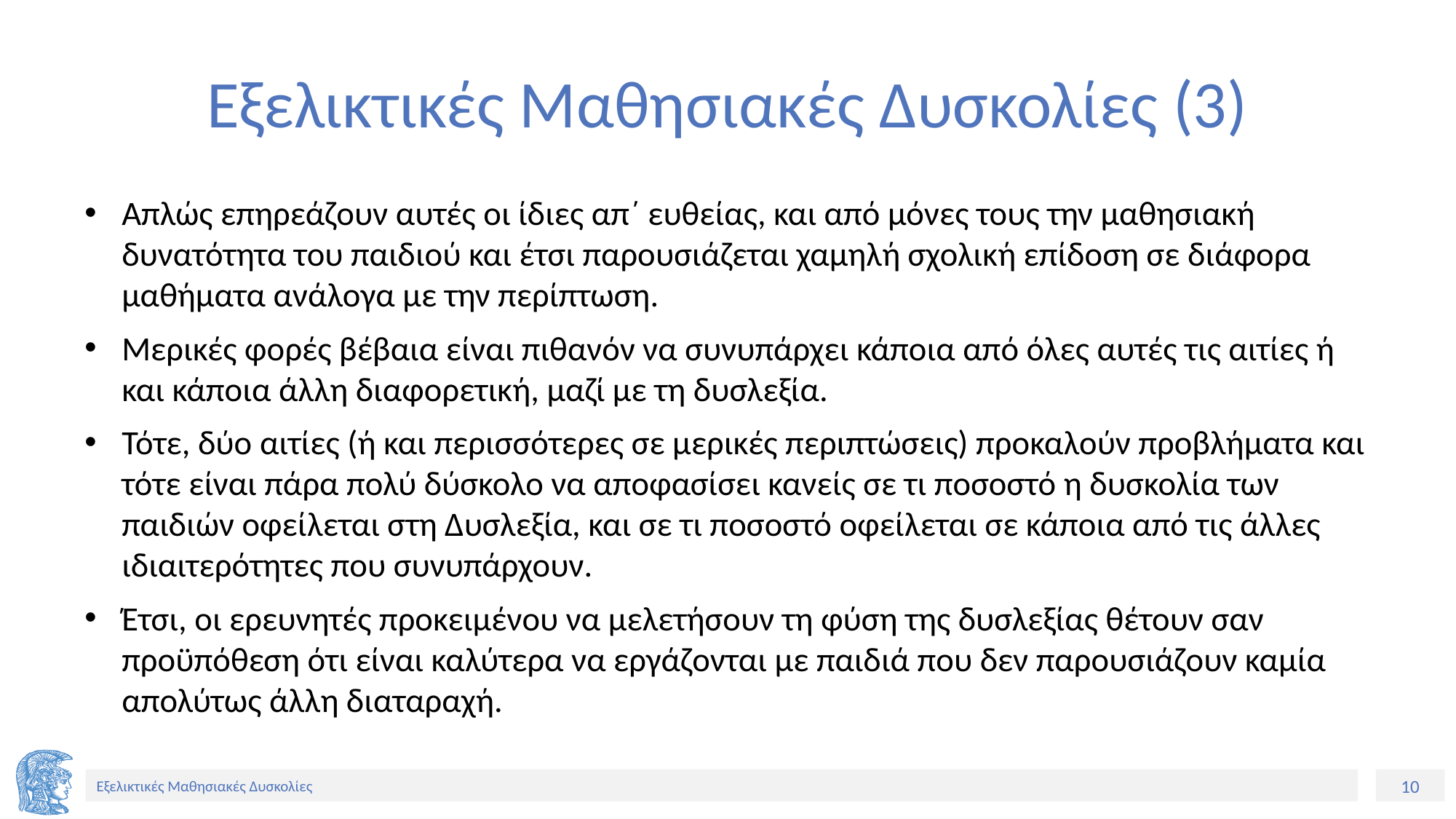

# Εξελικτικές Μαθησιακές Δυσκολίες (3)
Απλώς επηρεάζουν αυτές οι ίδιες απ΄ ευθείας, και από μόνες τους την μαθησιακή δυνατότητα του παιδιού και έτσι παρουσιάζεται χαμηλή σχολική επίδοση σε διάφορα μαθήματα ανάλογα με την περίπτωση.
Μερικές φορές βέβαια είναι πιθανόν να συνυπάρχει κάποια από όλες αυτές τις αιτίες ή και κάποια άλλη διαφορετική, μαζί με τη δυσλεξία.
Τότε, δύο αιτίες (ή και περισσότερες σε μερικές περιπτώσεις) προκαλούν προβλήματα και τότε είναι πάρα πολύ δύσκολο να αποφασίσει κανείς σε τι ποσοστό η δυσκολία των παιδιών οφείλεται στη Δυσλεξία, και σε τι ποσοστό οφείλεται σε κάποια από τις άλλες ιδιαιτερότητες που συνυπάρχουν.
Έτσι, οι ερευνητές προκειμένου να μελετήσουν τη φύση της δυσλεξίας θέτουν σαν προϋπόθεση ότι είναι καλύτερα να εργάζονται με παιδιά που δεν παρουσιάζουν καμία απολύτως άλλη διαταραχή.